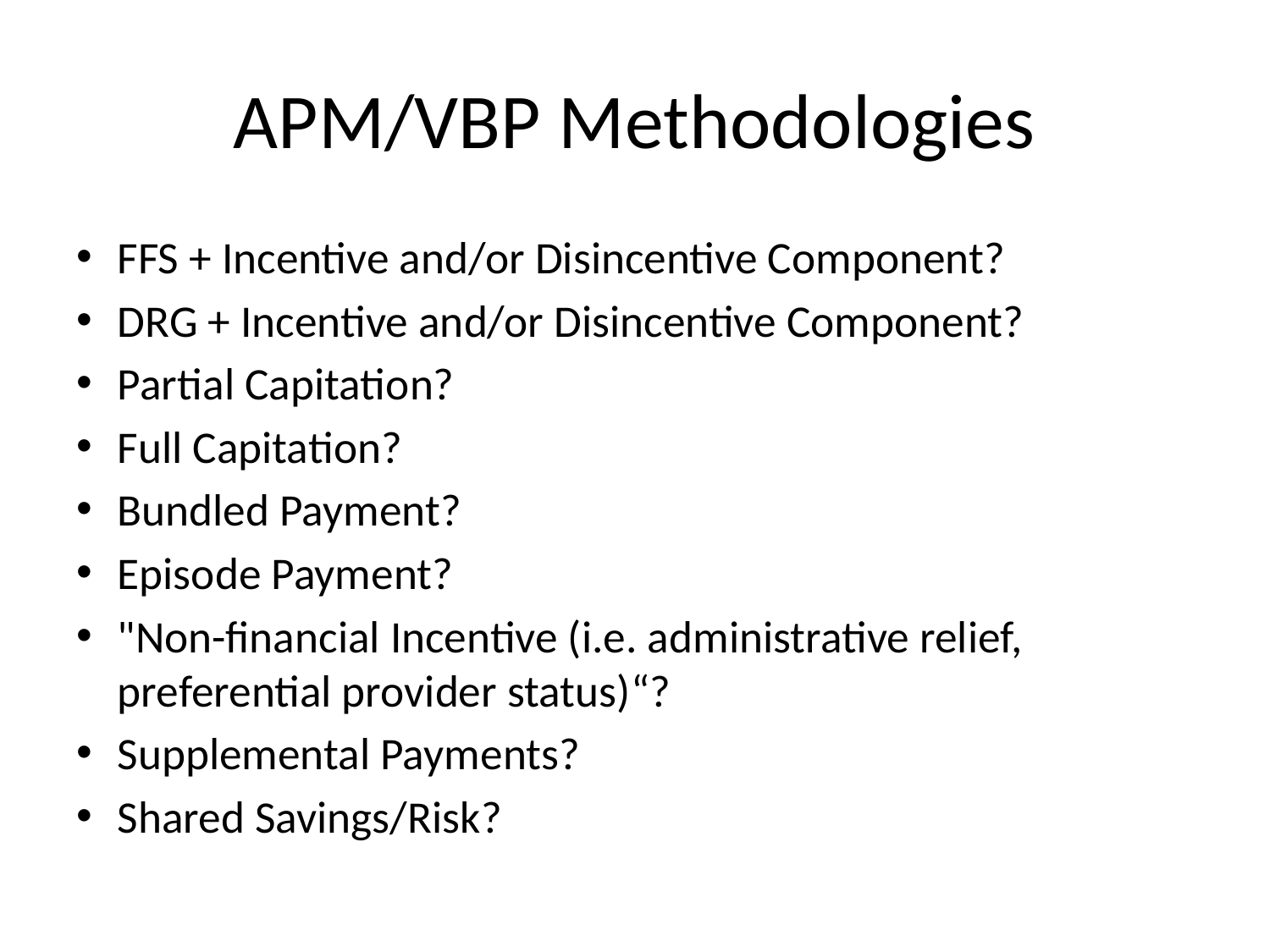

# APM/VBP Methodologies
FFS + Incentive and/or Disincentive Component?
DRG + Incentive and/or Disincentive Component?
Partial Capitation?
Full Capitation?
Bundled Payment?
Episode Payment?
"Non-financial Incentive (i.e. administrative relief, preferential provider status)“?
Supplemental Payments?
Shared Savings/Risk?